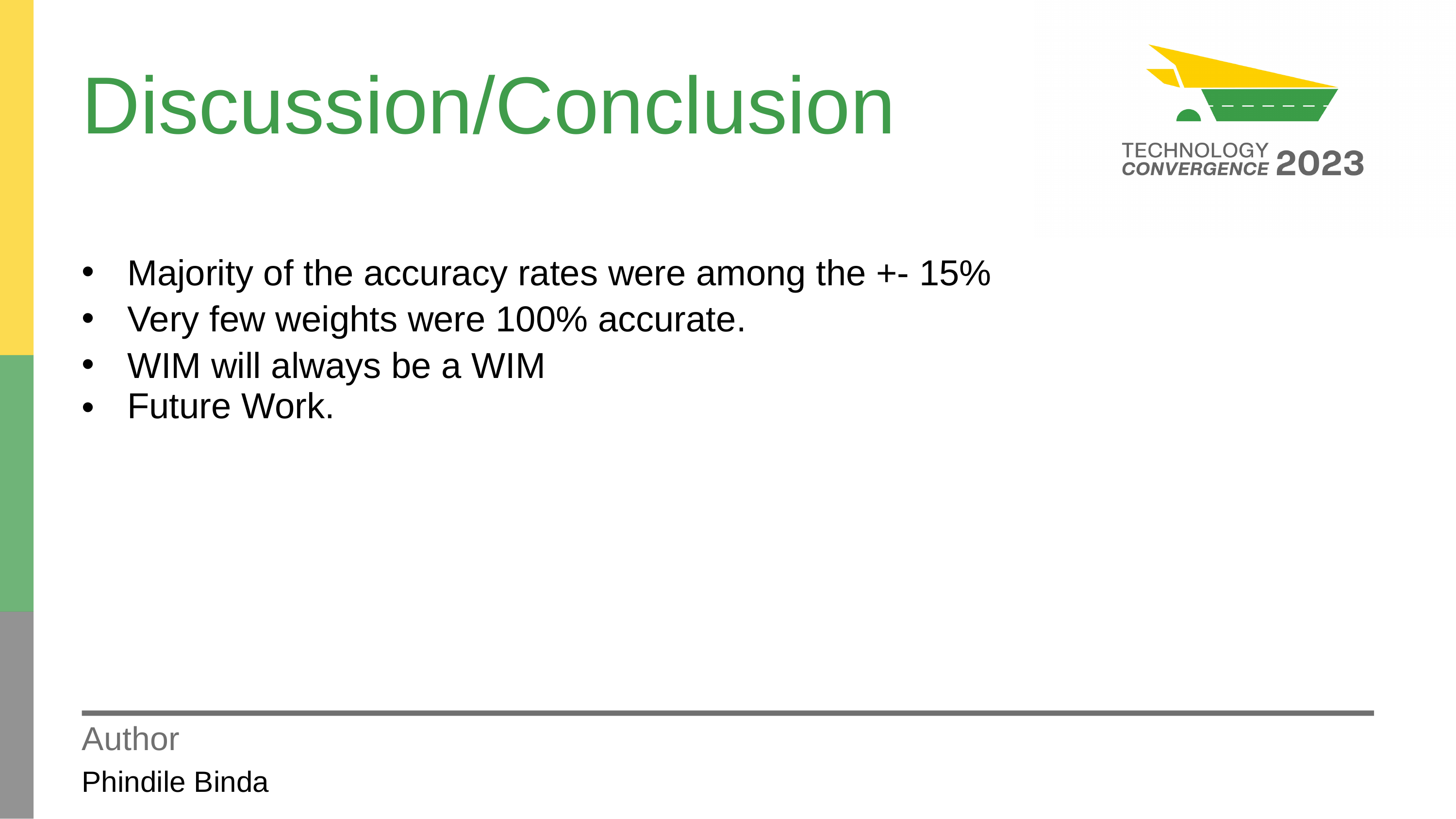

Discussion/Conclusion

Majority of the accuracy rates were among the +- 15%
Very few weights were 100% accurate.
WIM will always be a WIM
Future Work.

Author
Phindile Binda